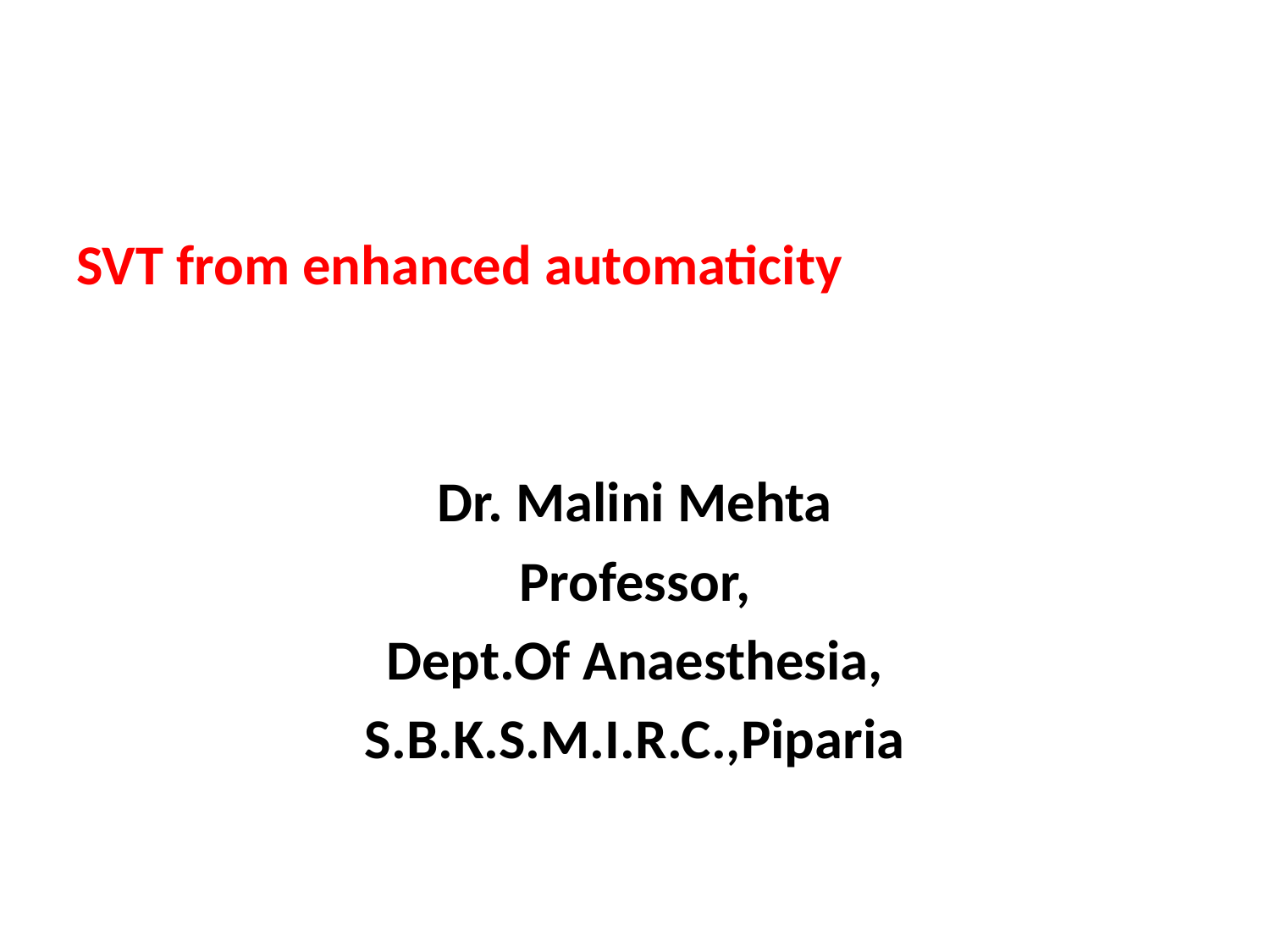

#
SVT from enhanced automaticity

Dr. Malini Mehta
Professor,
Dept.Of Anaesthesia,
S.B.K.S.M.I.R.C.,Piparia